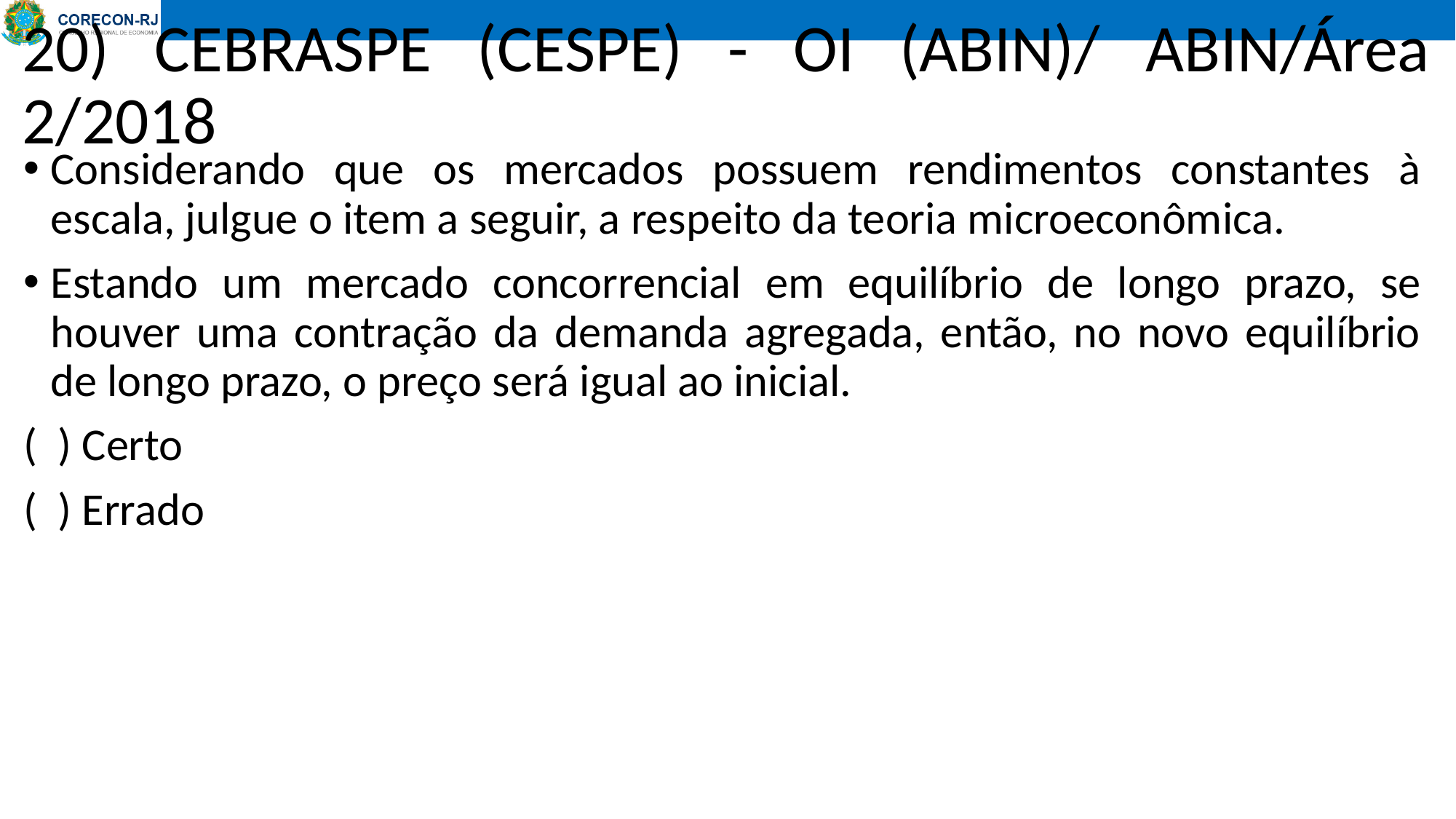

# 20) CEBRASPE (CESPE) - OI (ABIN)/ ABIN/Área 2/2018
Considerando que os mercados possuem rendimentos constantes à escala, julgue o item a seguir, a respeito da teoria microeconômica.
Estando um mercado concorrencial em equilíbrio de longo prazo, se houver uma contração da demanda agregada, então, no novo equilíbrio de longo prazo, o preço será igual ao inicial.
(  ) Certo
(  ) Errado